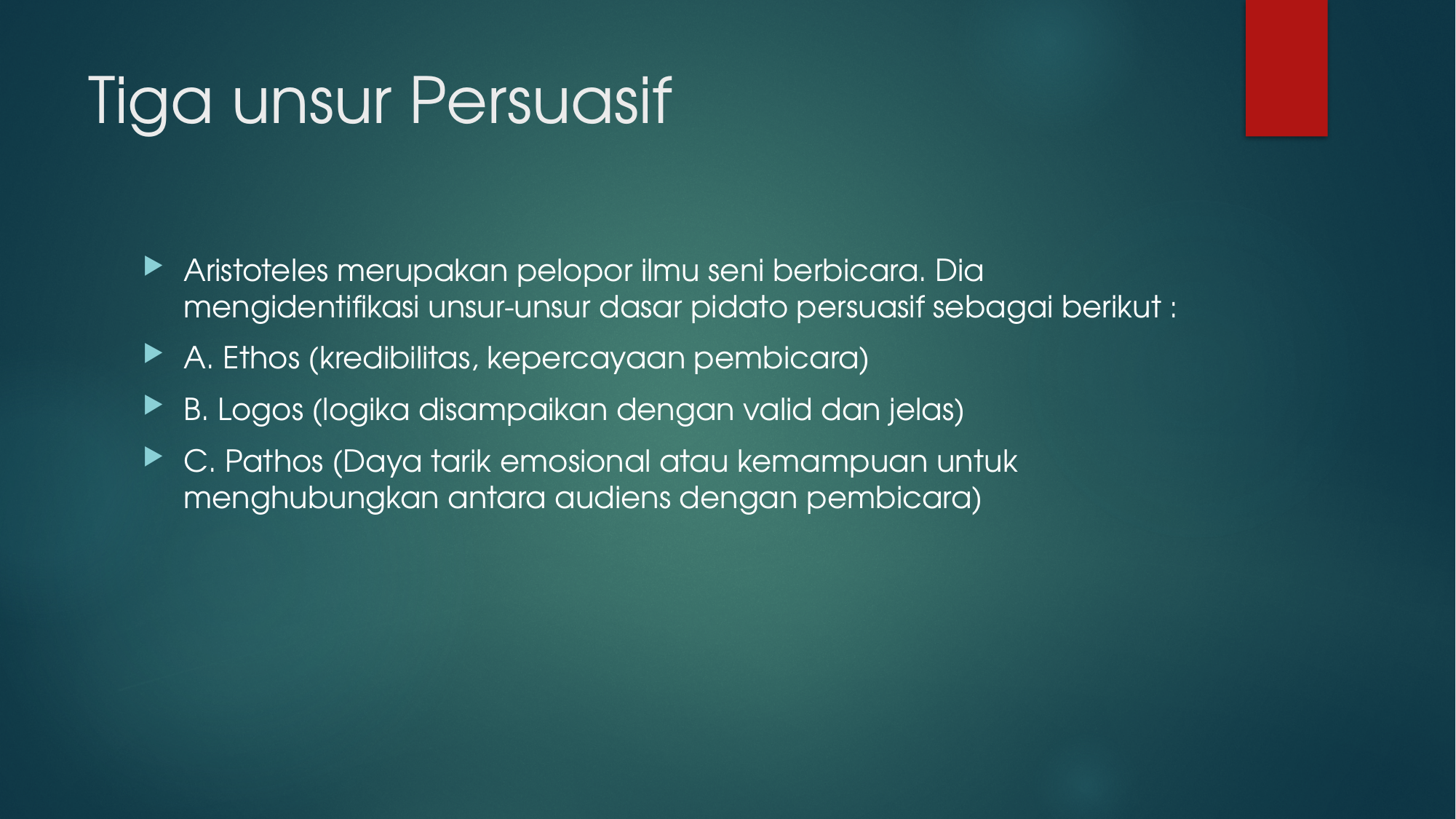

# Tiga unsur Persuasif
Aristoteles merupakan pelopor ilmu seni berbicara. Dia mengidentifikasi unsur-unsur dasar pidato persuasif sebagai berikut :
A. Ethos (kredibilitas, kepercayaan pembicara)
B. Logos (logika disampaikan dengan valid dan jelas)
C. Pathos (Daya tarik emosional atau kemampuan untuk menghubungkan antara audiens dengan pembicara)